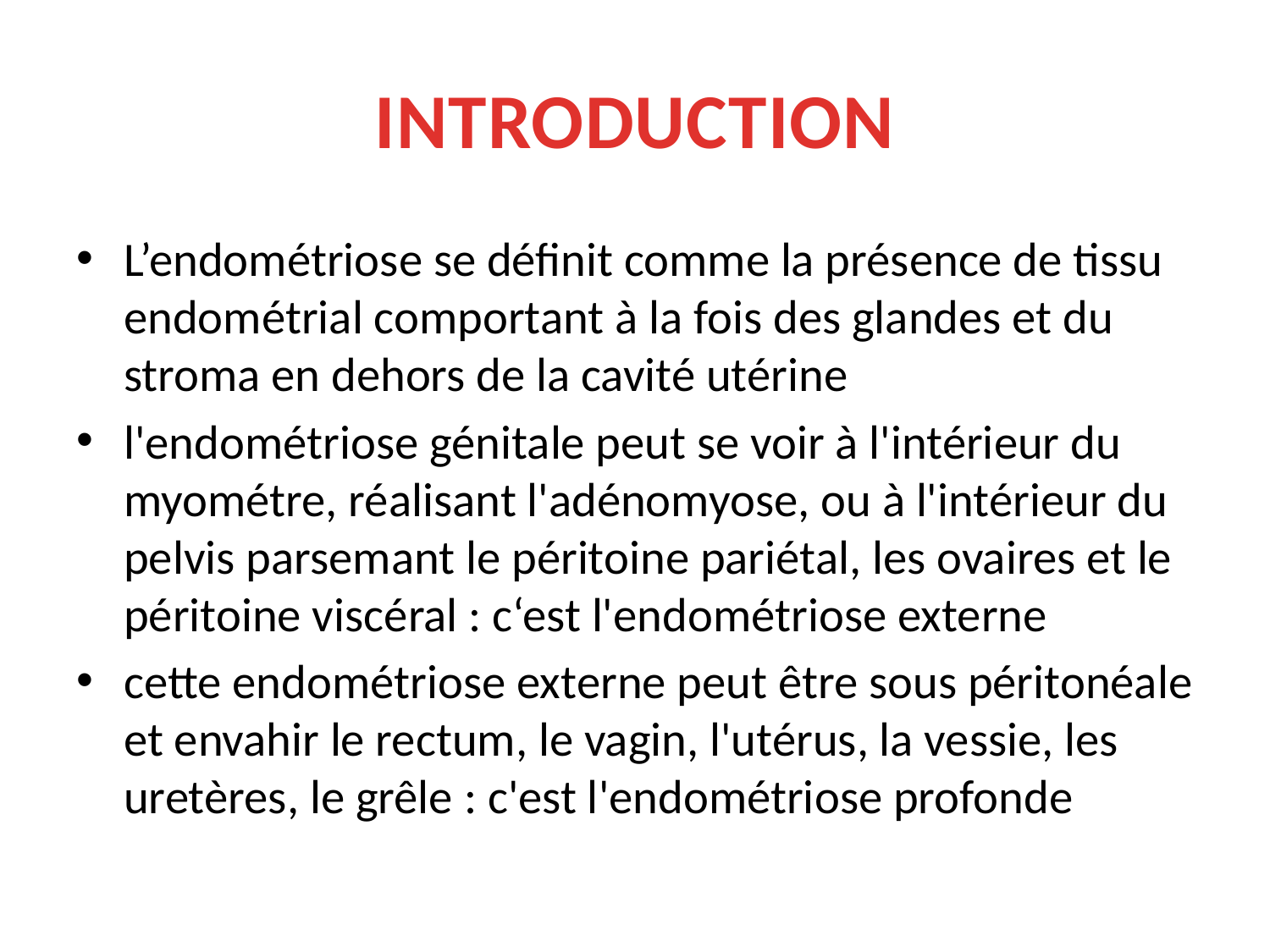

# INTRODUCTION
L’endométriose se définit comme la présence de tissu endométrial comportant à la fois des glandes et du stroma en dehors de la cavité utérine
l'endométriose génitale peut se voir à l'intérieur du myométre, réalisant l'adénomyose, ou à l'intérieur du pelvis parsemant le péritoine pariétal, les ovaires et le péritoine viscéral : c‘est l'endométriose externe
cette endométriose externe peut être sous péritonéale et envahir le rectum, le vagin, l'utérus, la vessie, les uretères, le grêle : c'est l'endométriose profonde